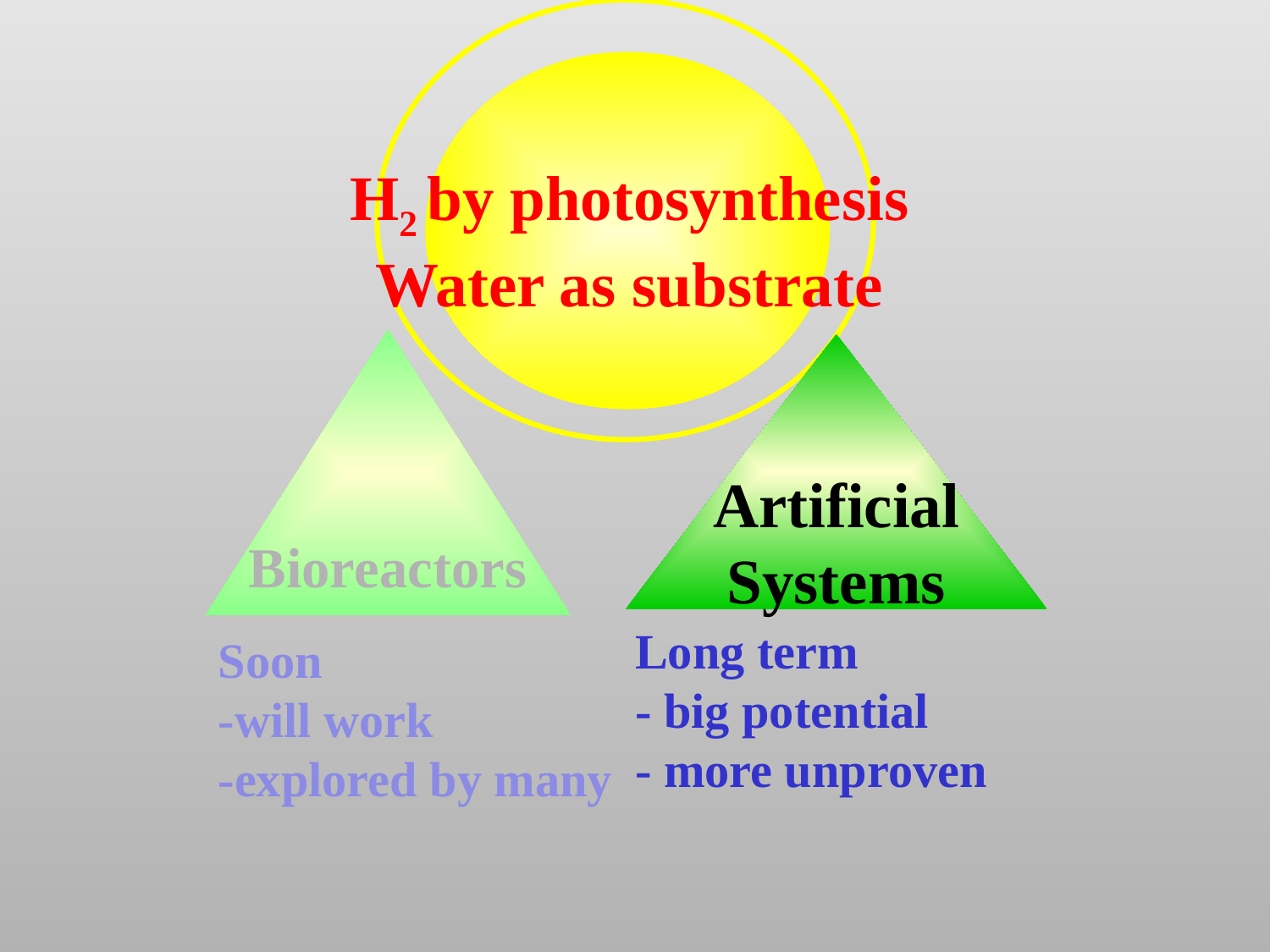

H2 by photosynthesis
Water as substrate

Bioreactors

Artificial
Systems

Long term
- big potential
- more unproven

Soon
-will work
-explored by many